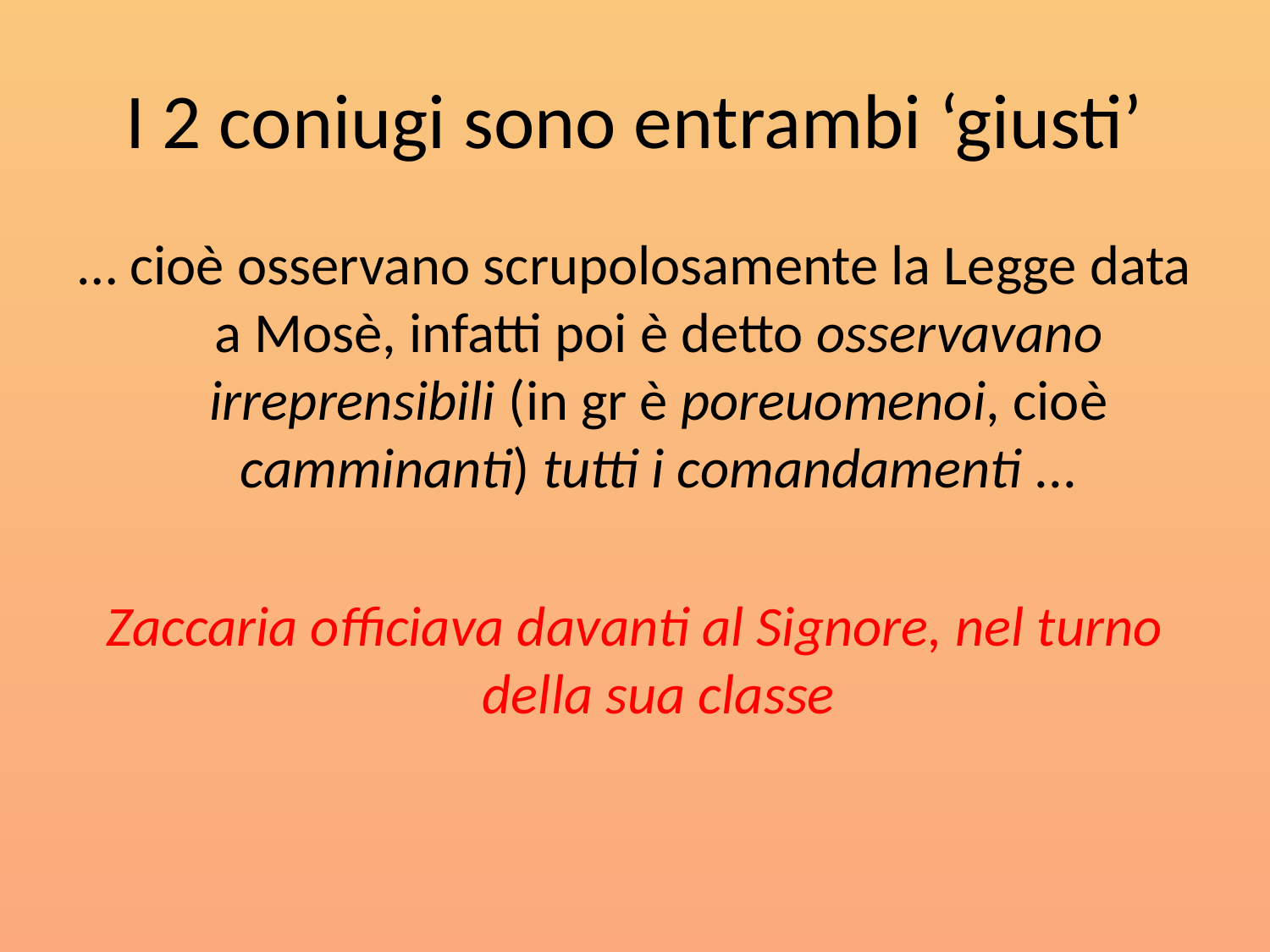

# I 2 coniugi sono entrambi ‘giusti’
… cioè osservano scrupolosamente la Legge data a Mosè, infatti poi è detto osservavano irreprensibili (in gr è poreuomenoi, cioè camminanti) tutti i comandamenti ...

Zaccaria officiava davanti al Signore, nel turno della sua classe